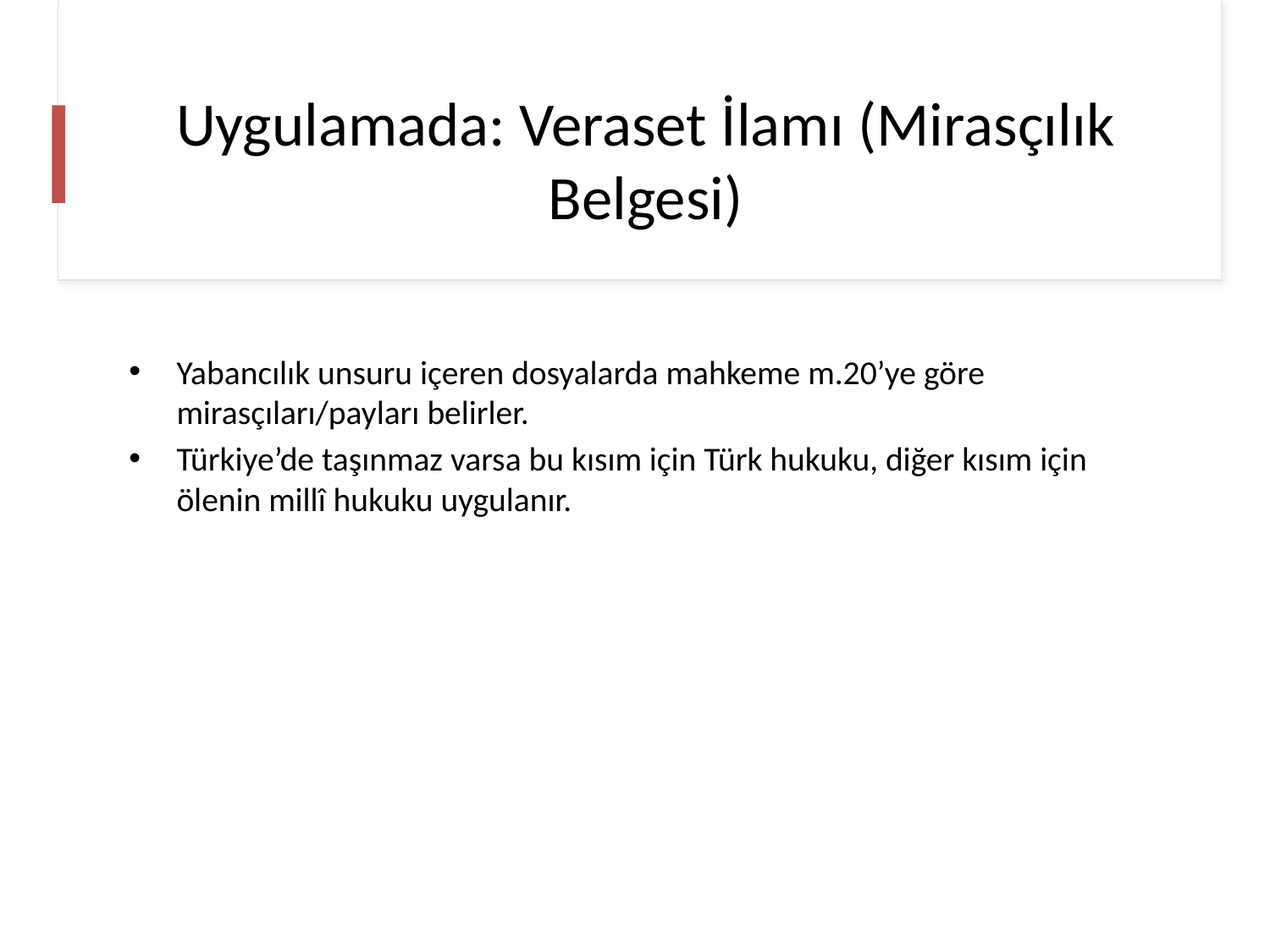

# Uygulamada: Veraset İlamı (Mirasçılık Belgesi)

Yabancılık unsuru içeren dosyalarda mahkeme m.20’ye göre mirasçıları/payları belirler.
Türkiye’de taşınmaz varsa bu kısım için Türk hukuku, diğer kısım için ölenin millî hukuku uygulanır.